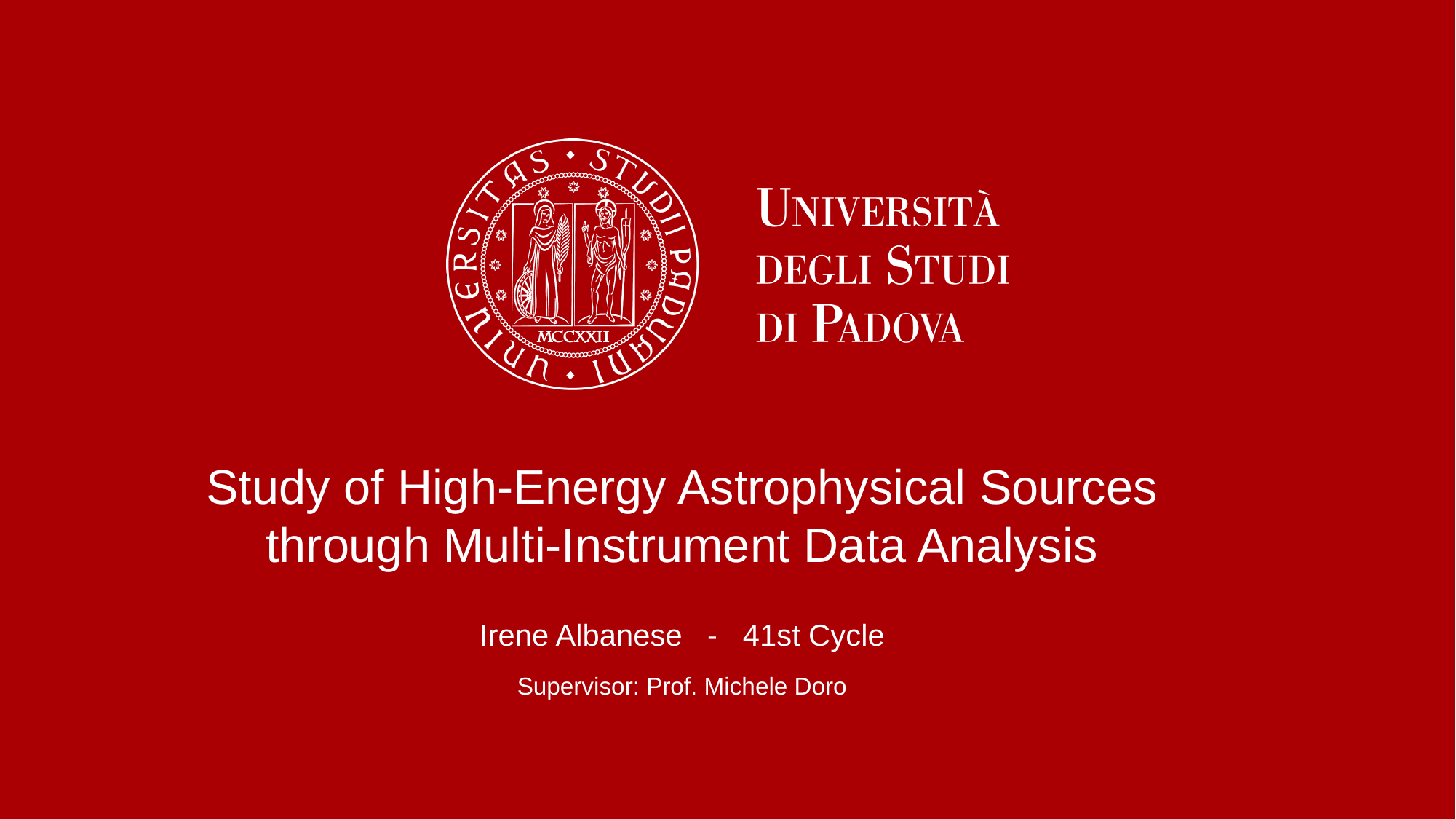

Study of High-Energy Astrophysical Sources through Multi-Instrument Data Analysis

Irene Albanese   -   41st Cycle
Supervisor: Prof. Michele Doro
#